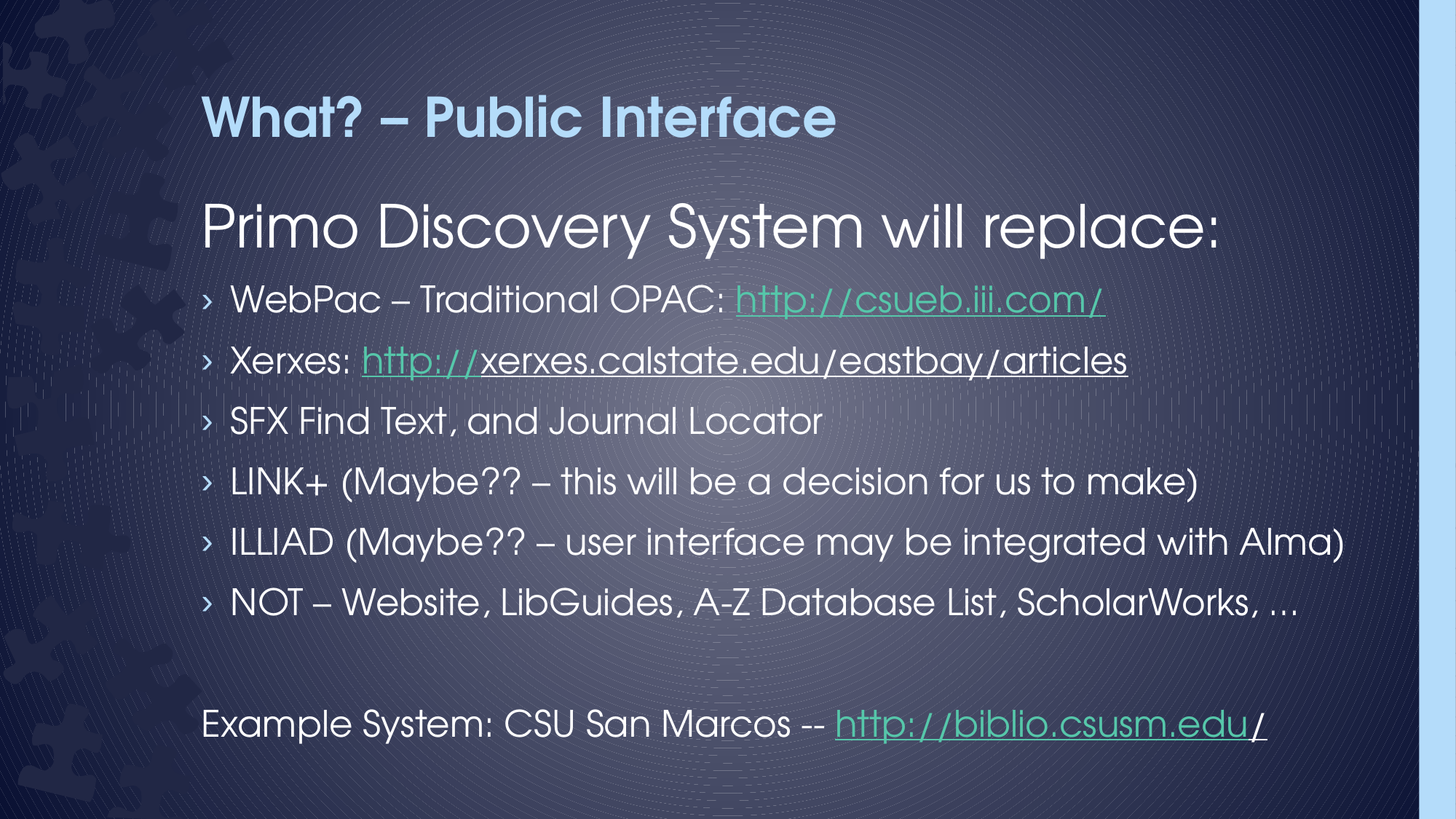

# What? – Public Interface
Primo Discovery System will replace:
WebPac – Traditional OPAC: http://csueb.iii.com/
Xerxes: http://xerxes.calstate.edu/eastbay/articles
SFX Find Text, and Journal Locator
LINK+ (Maybe?? – this will be a decision for us to make)
ILLIAD (Maybe?? – user interface may be integrated with Alma)
NOT – Website, LibGuides, A-Z Database List, ScholarWorks, …

Example System: CSU San Marcos -- http://biblio.csusm.edu/